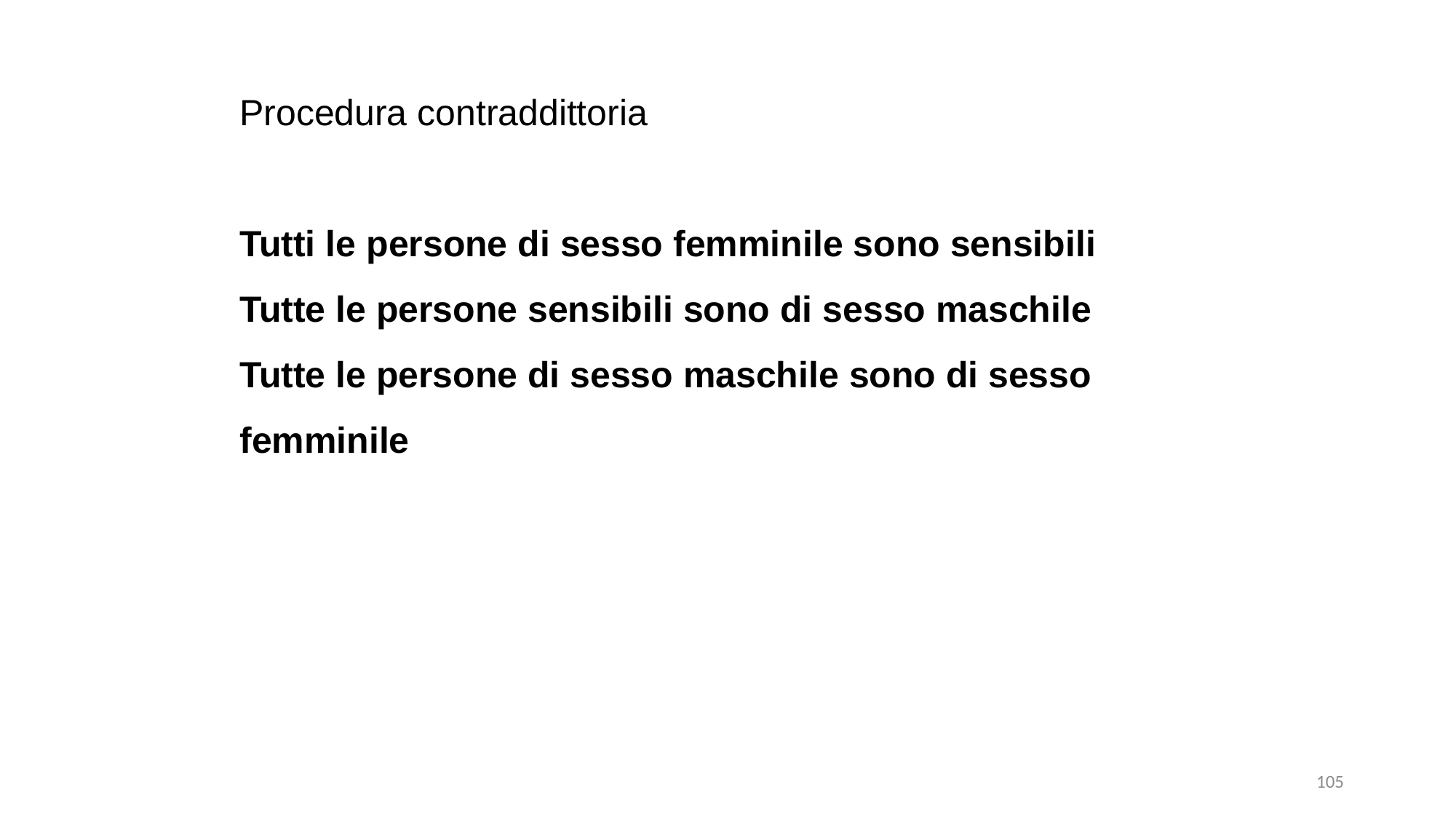

Procedura contraddittoria

Tutti le persone di sesso femminile sono sensibili
Tutte le persone sensibili sono di sesso maschile
Tutte le persone di sesso maschile sono di sesso femminile
105